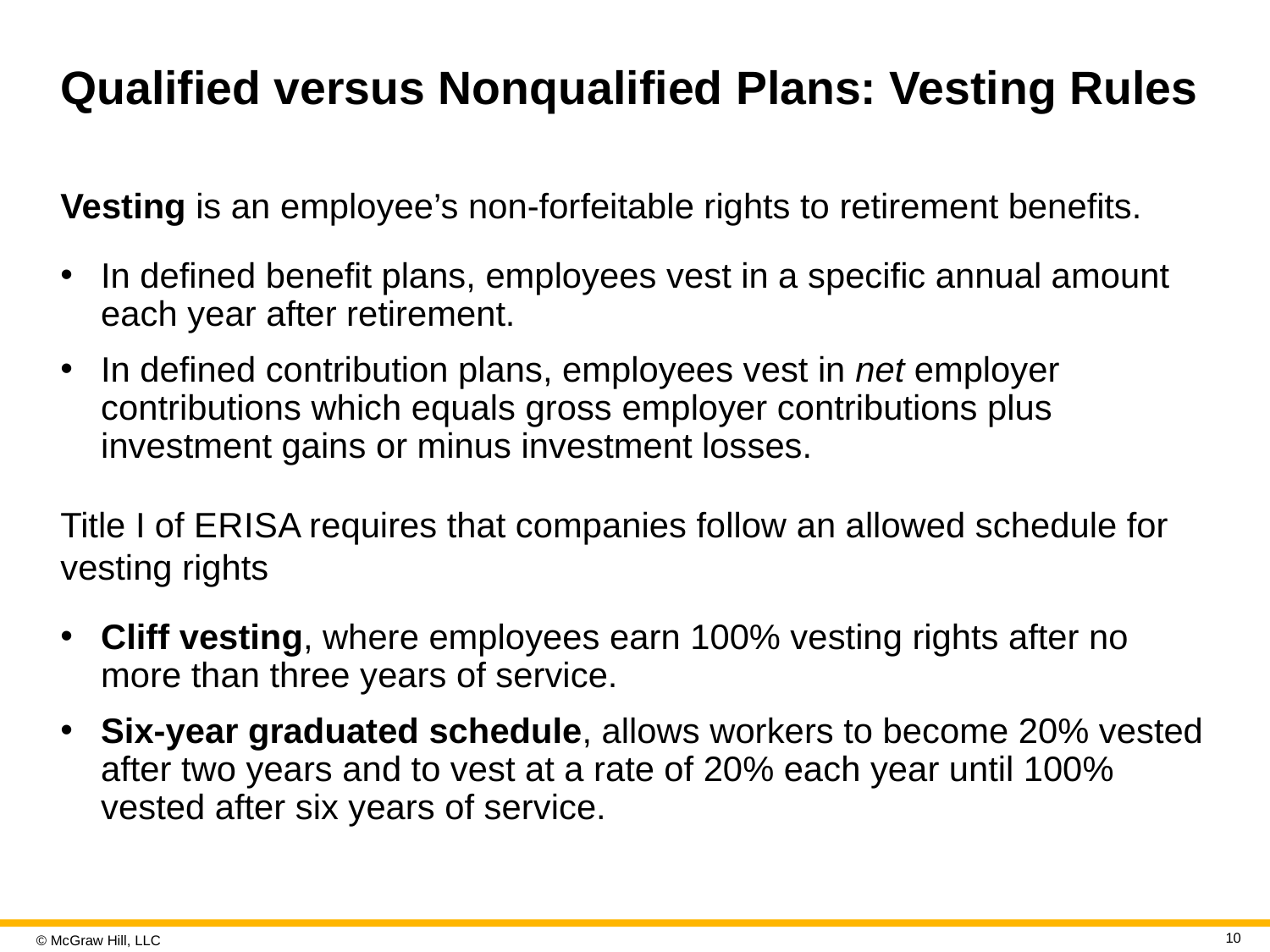

# Qualified versus Nonqualified Plans: Vesting Rules
Vesting is an employee’s non-forfeitable rights to retirement benefits.
In defined benefit plans, employees vest in a specific annual amount each year after retirement.
In defined contribution plans, employees vest in net employer contributions which equals gross employer contributions plus investment gains or minus investment losses.
Title I of E R I S A requires that companies follow an allowed schedule for vesting rights
Cliff vesting, where employees earn 100% vesting rights after no more than three years of service.
Six-year graduated schedule, allows workers to become 20% vested after two years and to vest at a rate of 20% each year until 100% vested after six years of service.
10